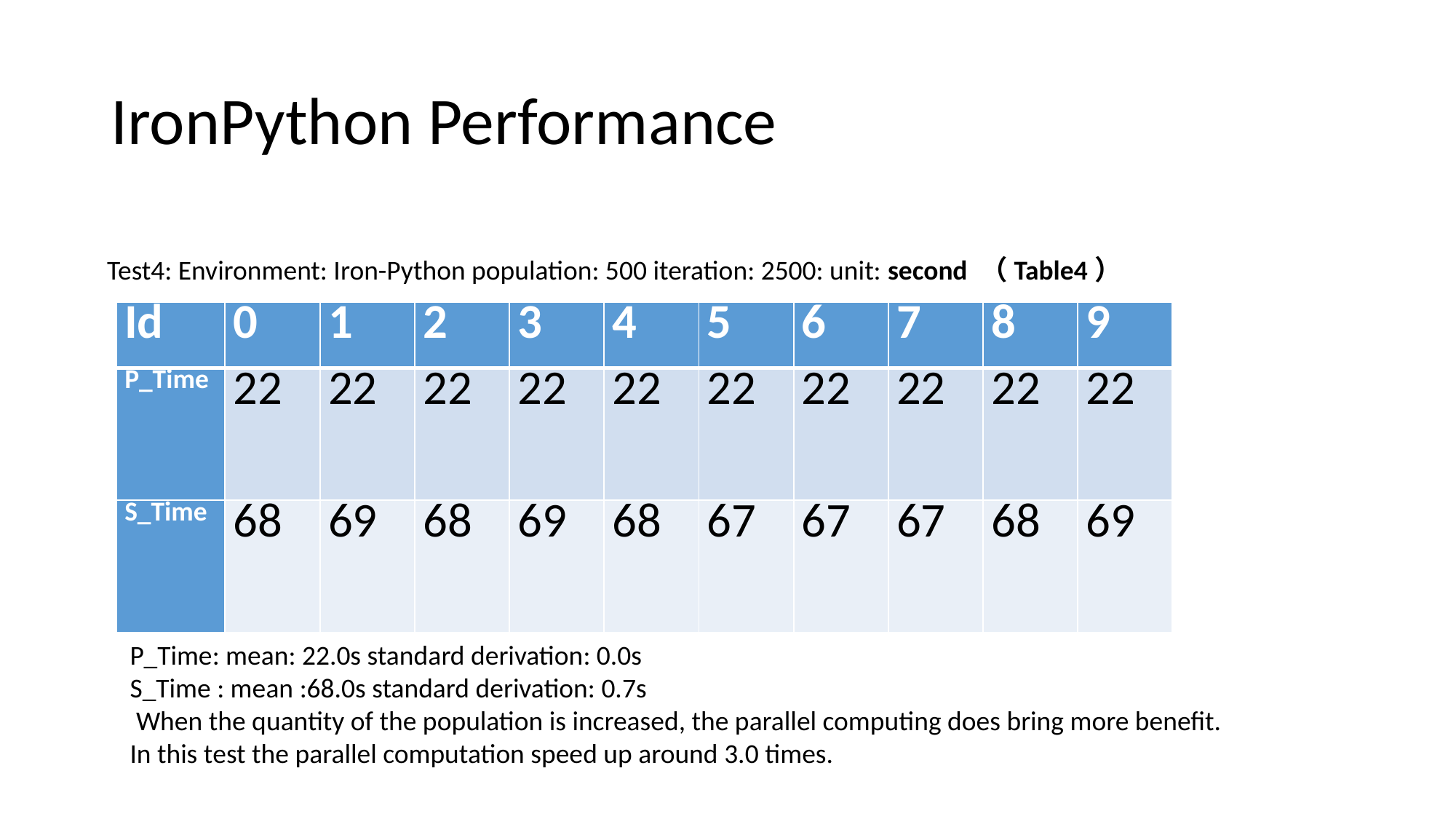

# IronPython Performance
Test4: Environment: Iron-Python population: 500 iteration: 2500: unit: second （Table4）

| Id | 0 | 1 | 2 | 3 | 4 | 5 | 6 | 7 | 8 | 9 |
| --- | --- | --- | --- | --- | --- | --- | --- | --- | --- | --- |
| P\_Time | 22 | 22 | 22 | 22 | 22 | 22 | 22 | 22 | 22 | 22 |
| S\_Time | 68 | 69 | 68 | 69 | 68 | 67 | 67 | 67 | 68 | 69 |
P_Time: mean: 22.0s standard derivation: 0.0s
S_Time : mean :68.0s standard derivation: 0.7s
 When the quantity of the population is increased, the parallel computing does bring more benefit.
In this test the parallel computation speed up around 3.0 times.